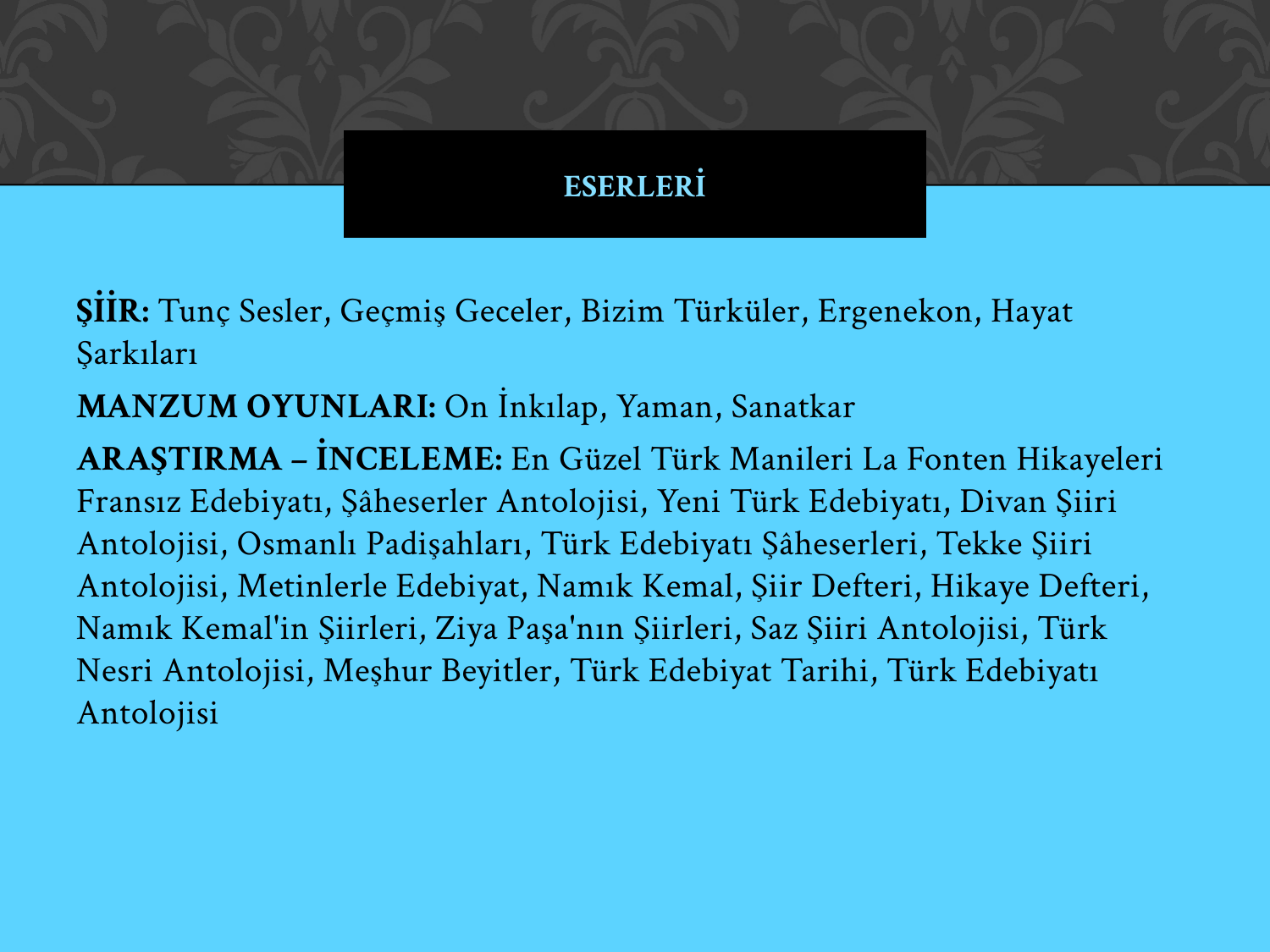

# ESERLERİ
ŞİİR: Tunç Sesler, Geçmiş Geceler, Bizim Türküler, Ergenekon, Hayat Şarkıları
MANZUM OYUNLARI: On İnkılap, Yaman, Sanatkar
ARAŞTIRMA – İNCELEME: En Güzel Türk Manileri La Fonten Hikayeleri Fransız Edebiyatı, Şâheserler Antolojisi, Yeni Türk Edebiyatı, Divan Şiiri Antolojisi, Osmanlı Padişahları, Türk Edebiyatı Şâheserleri, Tekke Şiiri Antolojisi, Metinlerle Edebiyat, Namık Kemal, Şiir Defteri, Hikaye Defteri, Namık Kemal'in Şiirleri, Ziya Paşa'nın Şiirleri, Saz Şiiri Antolojisi, Türk Nesri Antolojisi, Meşhur Beyitler, Türk Edebiyat Tarihi, Türk Edebiyatı Antolojisi